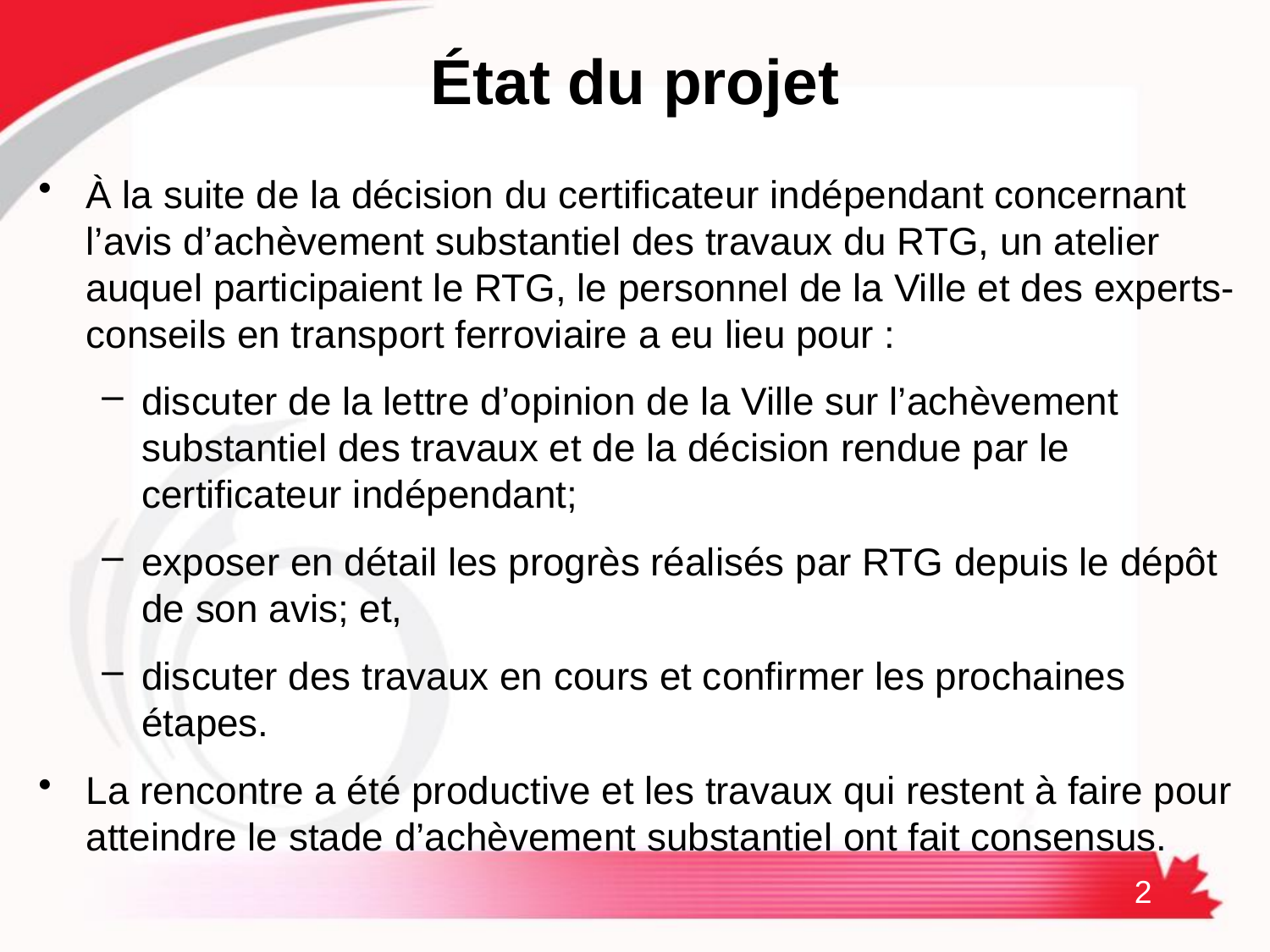

# État du projet
À la suite de la décision du certificateur indépendant concernant l’avis d’achèvement substantiel des travaux du RTG, un atelier auquel participaient le RTG, le personnel de la Ville et des experts-conseils en transport ferroviaire a eu lieu pour :
discuter de la lettre d’opinion de la Ville sur l’achèvement substantiel des travaux et de la décision rendue par le certificateur indépendant;
exposer en détail les progrès réalisés par RTG depuis le dépôt de son avis; et,
discuter des travaux en cours et confirmer les prochaines étapes.
La rencontre a été productive et les travaux qui restent à faire pour atteindre le stade d’achèvement substantiel ont fait consensus.